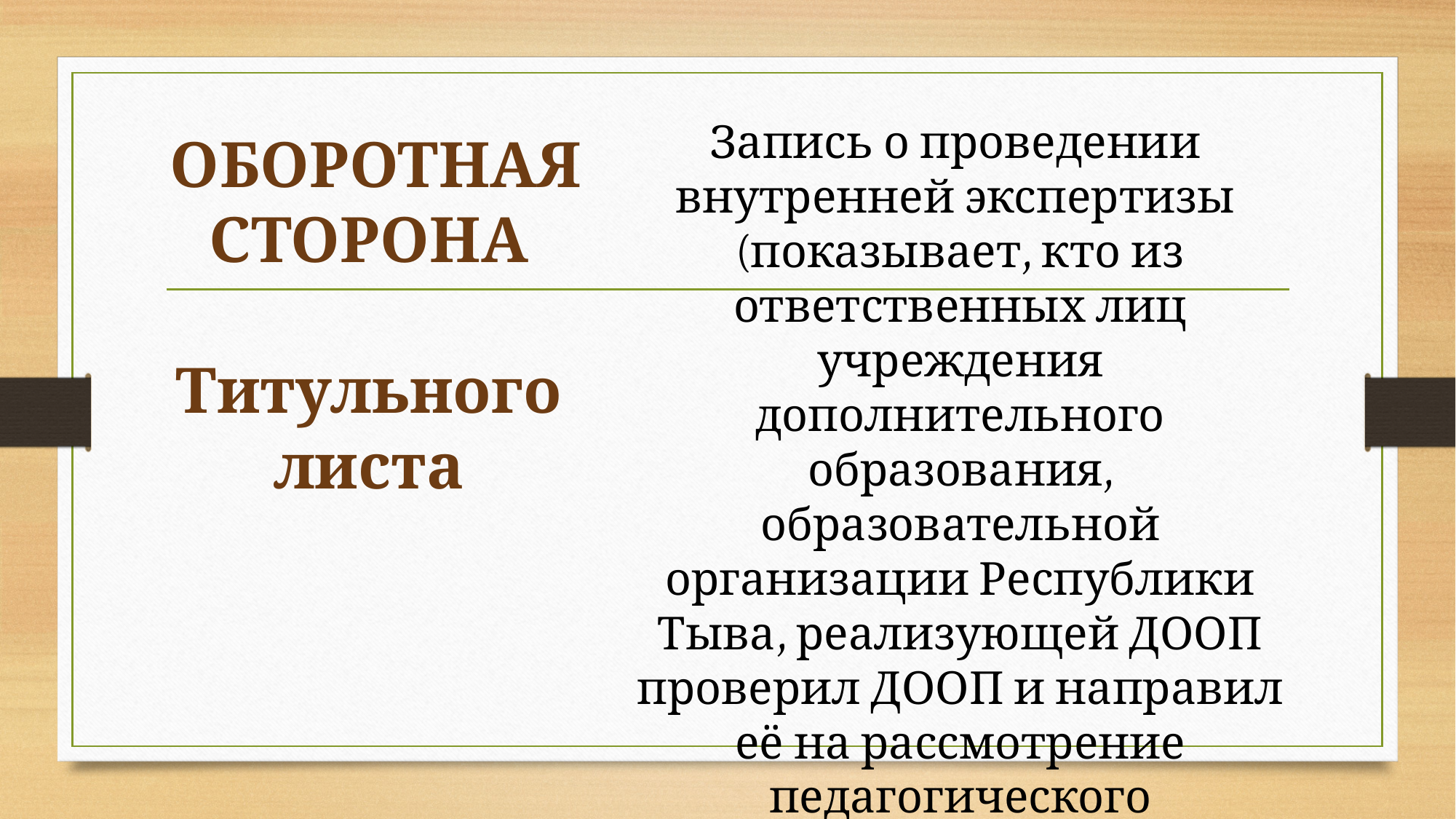

# ОБОРОТНАЯ СТОРОНА Титульного листа
Запись о проведении
внутренней экспертизы
(показывает, кто из ответственных лиц учреждения дополнительного образования, образовательной организации Республики Тыва, реализующей ДООП проверил ДООП и направил её на рассмотрение педагогического (методического)совета)).